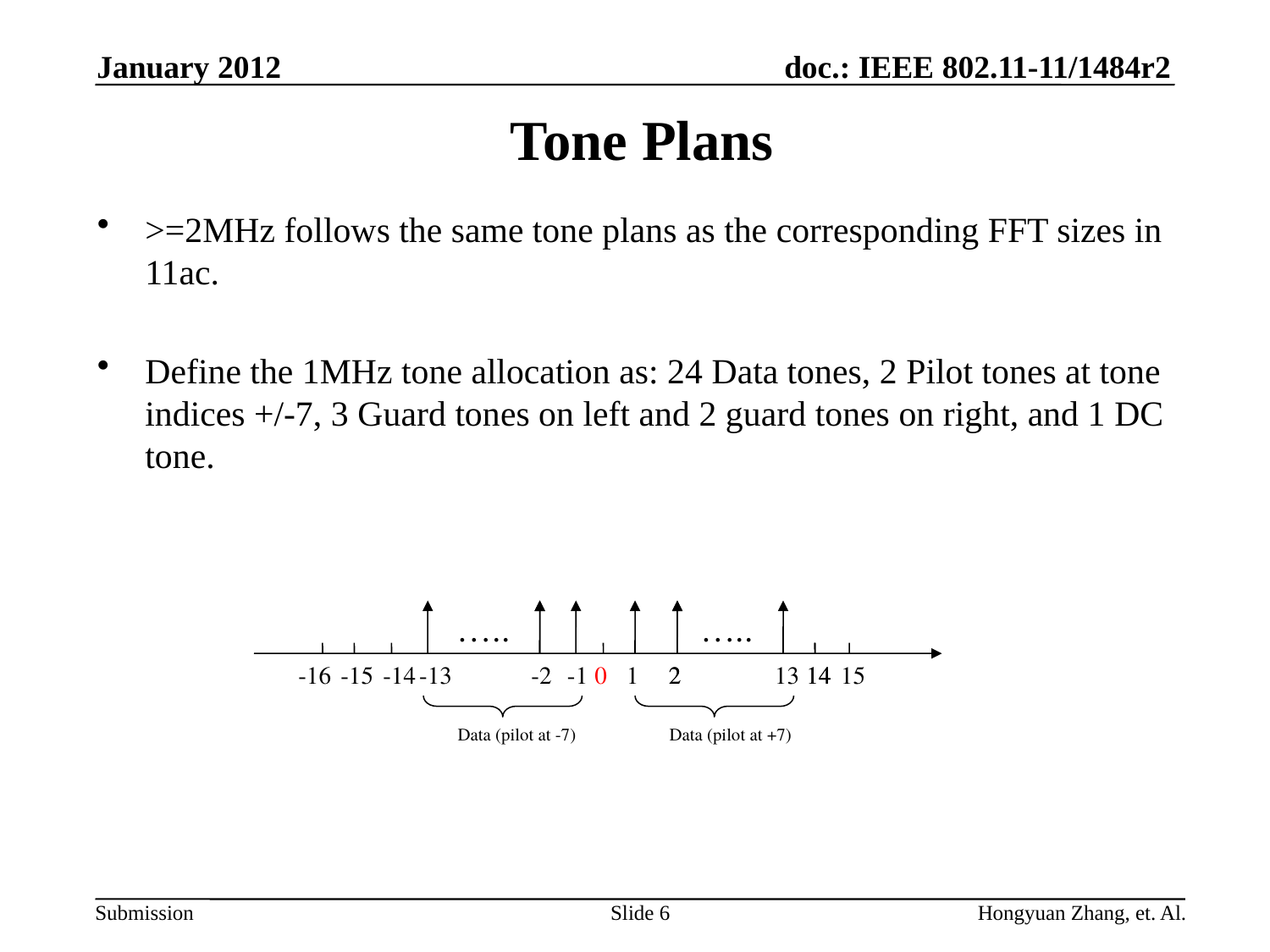

January 2012
# Tone Plans
>=2MHz follows the same tone plans as the corresponding FFT sizes in 11ac.

Define the 1MHz tone allocation as: 24 Data tones, 2 Pilot tones at tone indices +/-7, 3 Guard tones on left and 2 guard tones on right, and 1 DC tone.

…..

…..

-16
-15
-14
-13
-2
-1
0
1
2
2
13
14
14
15
Data (pilot at -7)
Data (pilot at +7)
Slide 6
Hongyuan Zhang, et. Al.